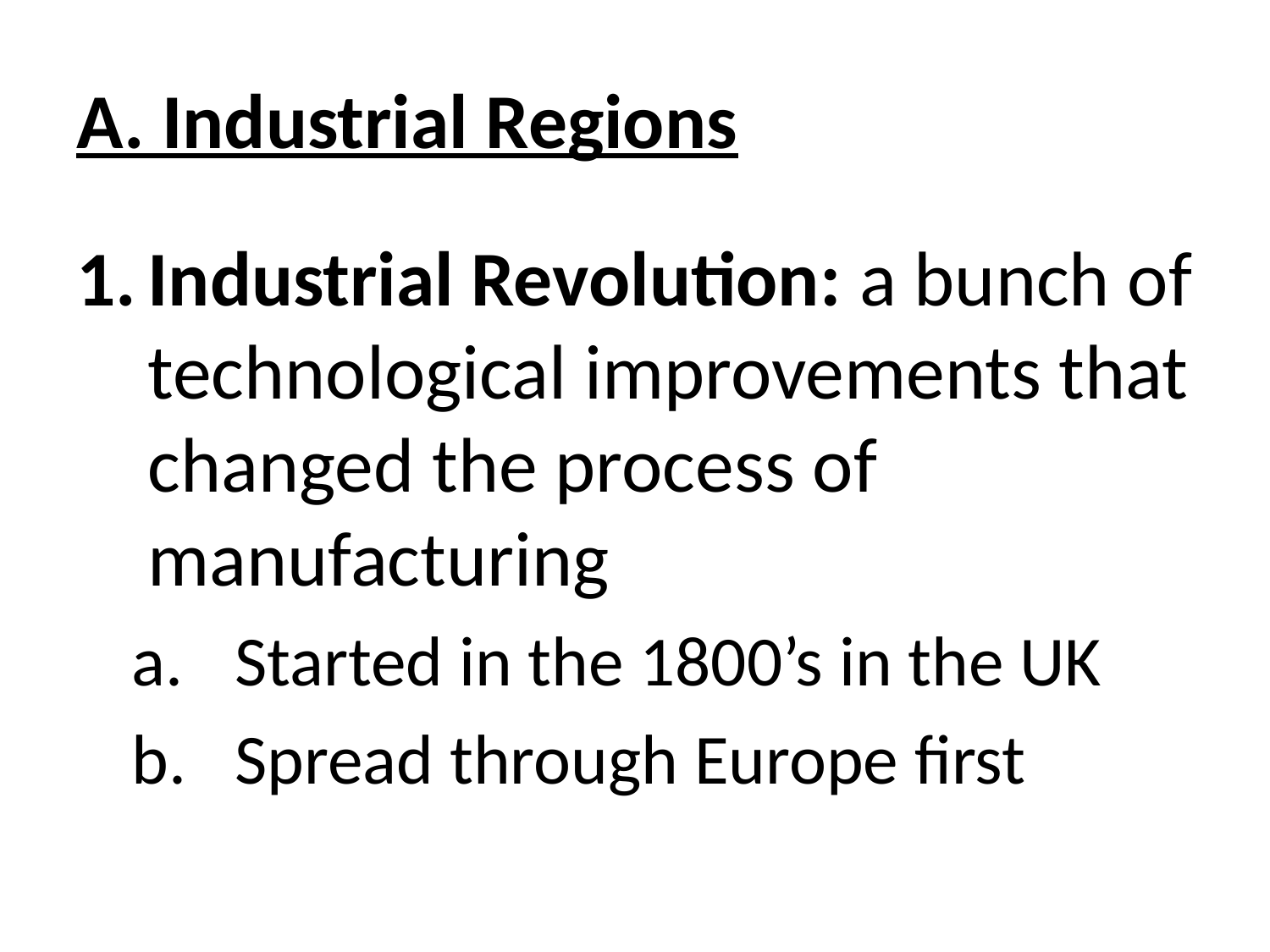

# A. Industrial Regions
Industrial Revolution: a bunch of technological improvements that changed the process of manufacturing
Started in the 1800’s in the UK
Spread through Europe first